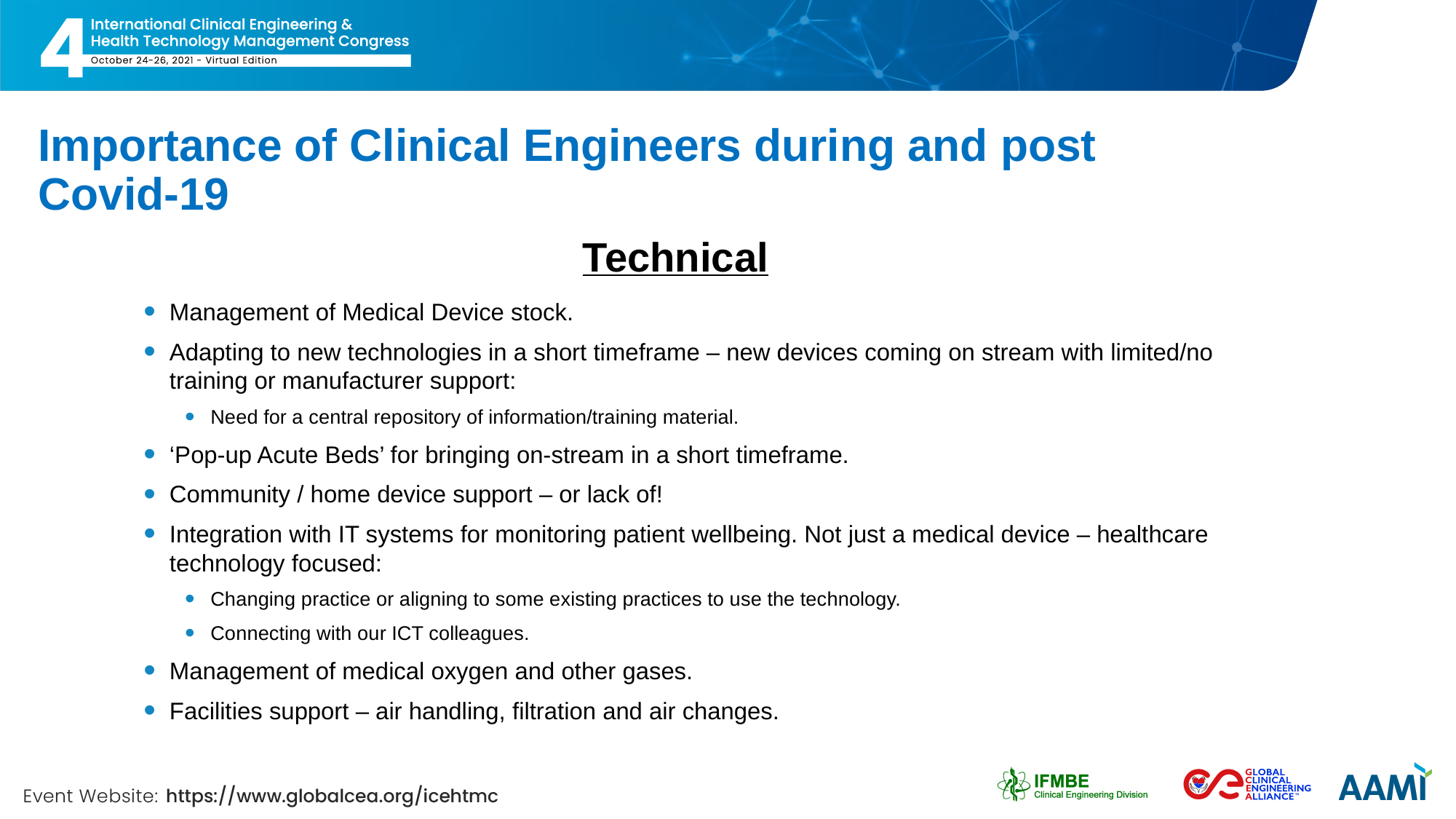

Importance of Clinical Engineers during and post Covid-19
# Technical
Management of Medical Device stock.
Adapting to new technologies in a short timeframe – new devices coming on stream with limited/no training or manufacturer support:
Need for a central repository of information/training material.
‘Pop-up Acute Beds’ for bringing on-stream in a short timeframe.
Community / home device support – or lack of!
Integration with IT systems for monitoring patient wellbeing. Not just a medical device – healthcare technology focused:
Changing practice or aligning to some existing practices to use the technology.
Connecting with our ICT colleagues.
Management of medical oxygen and other gases.
Facilities support – air handling, filtration and air changes.